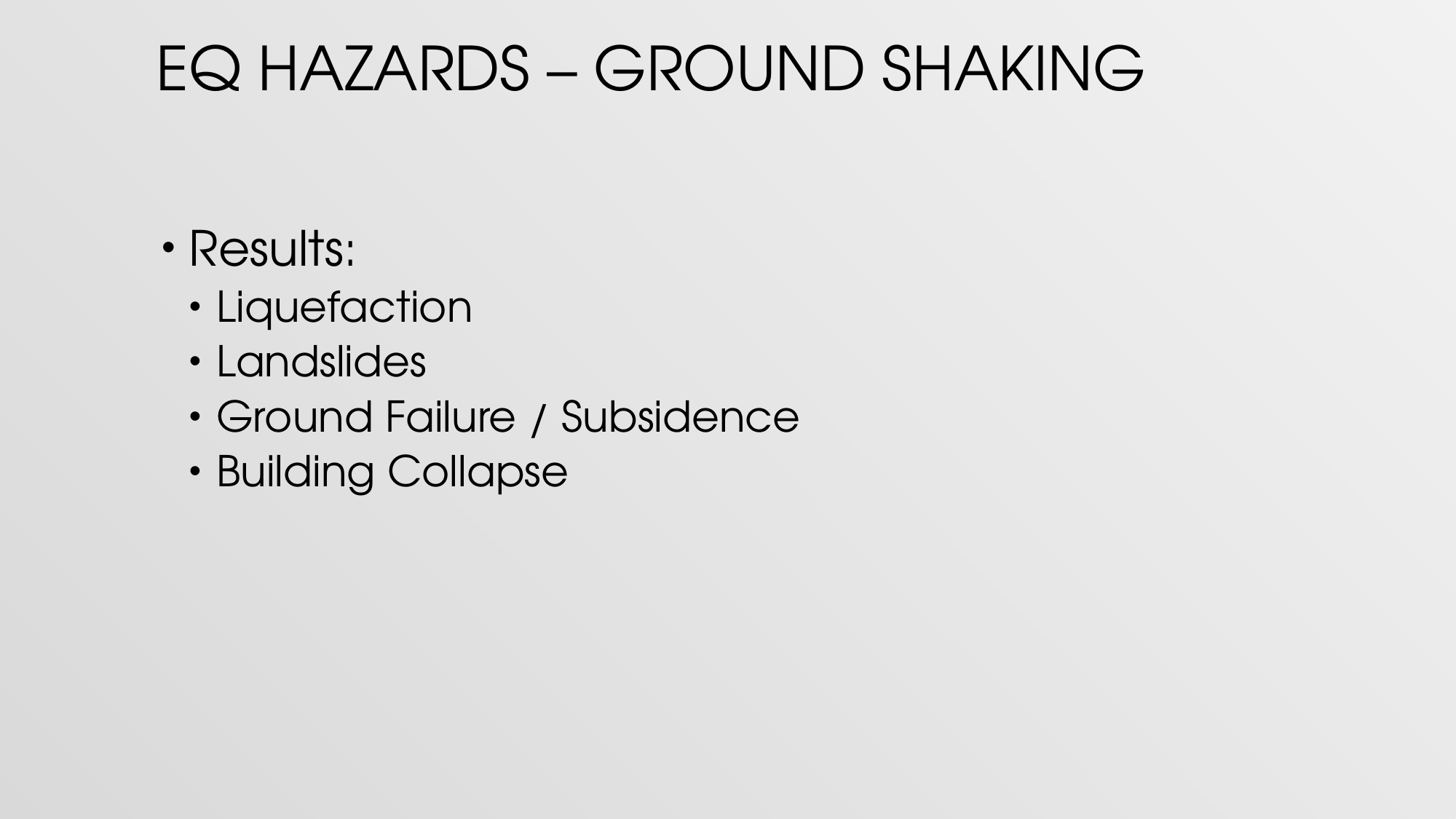

# EQ Hazards – Ground Shaking
Results:
Liquefaction
Landslides
Ground Failure / Subsidence
Building Collapse